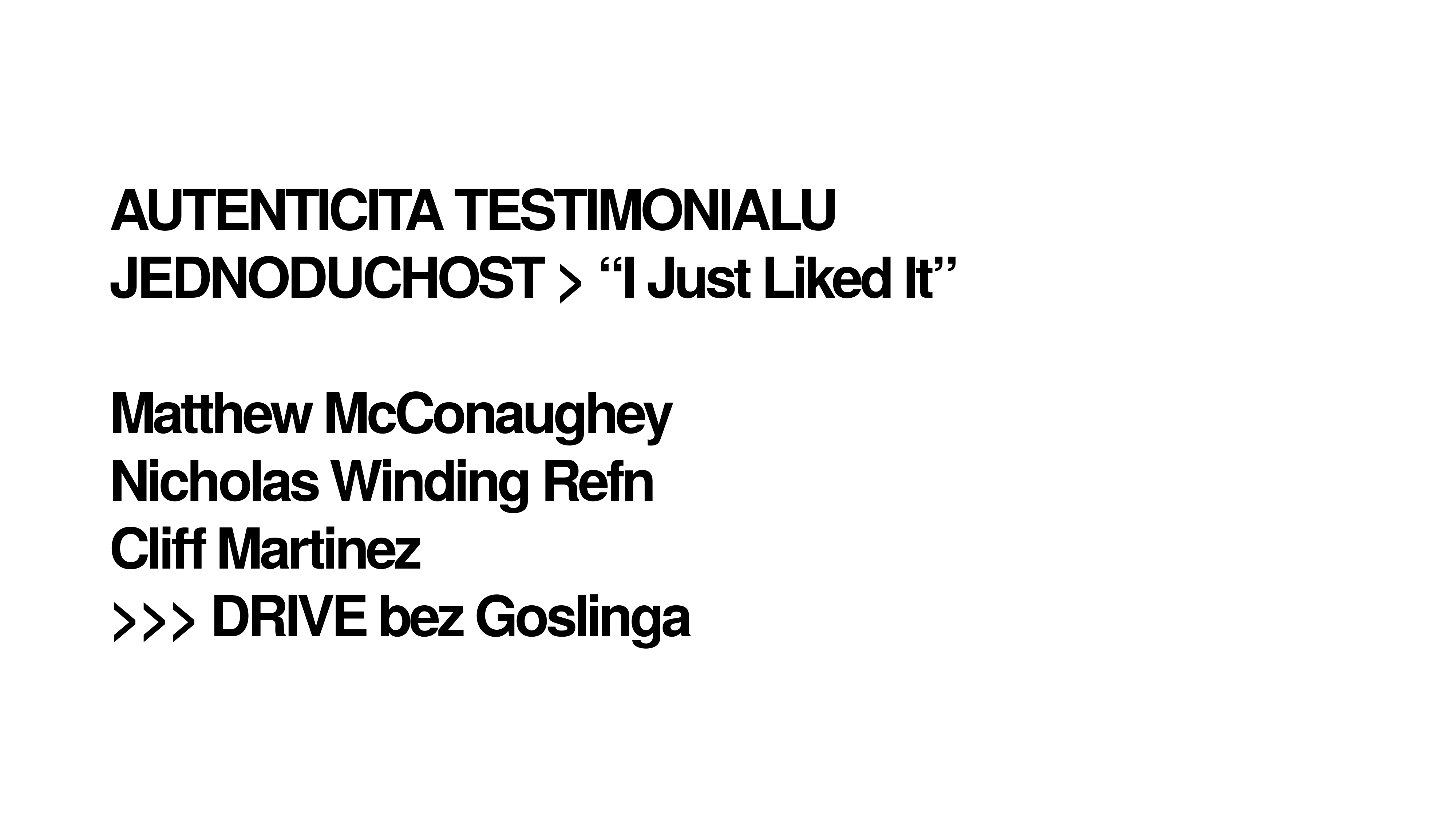

# AUTENTICITA TESTIMONIALU
JEDNODUCHOST > “I Just Liked It”

Matthew McConaughey
Nicholas Winding Refn
Cliff Martinez
>>> DRIVE bez Goslinga